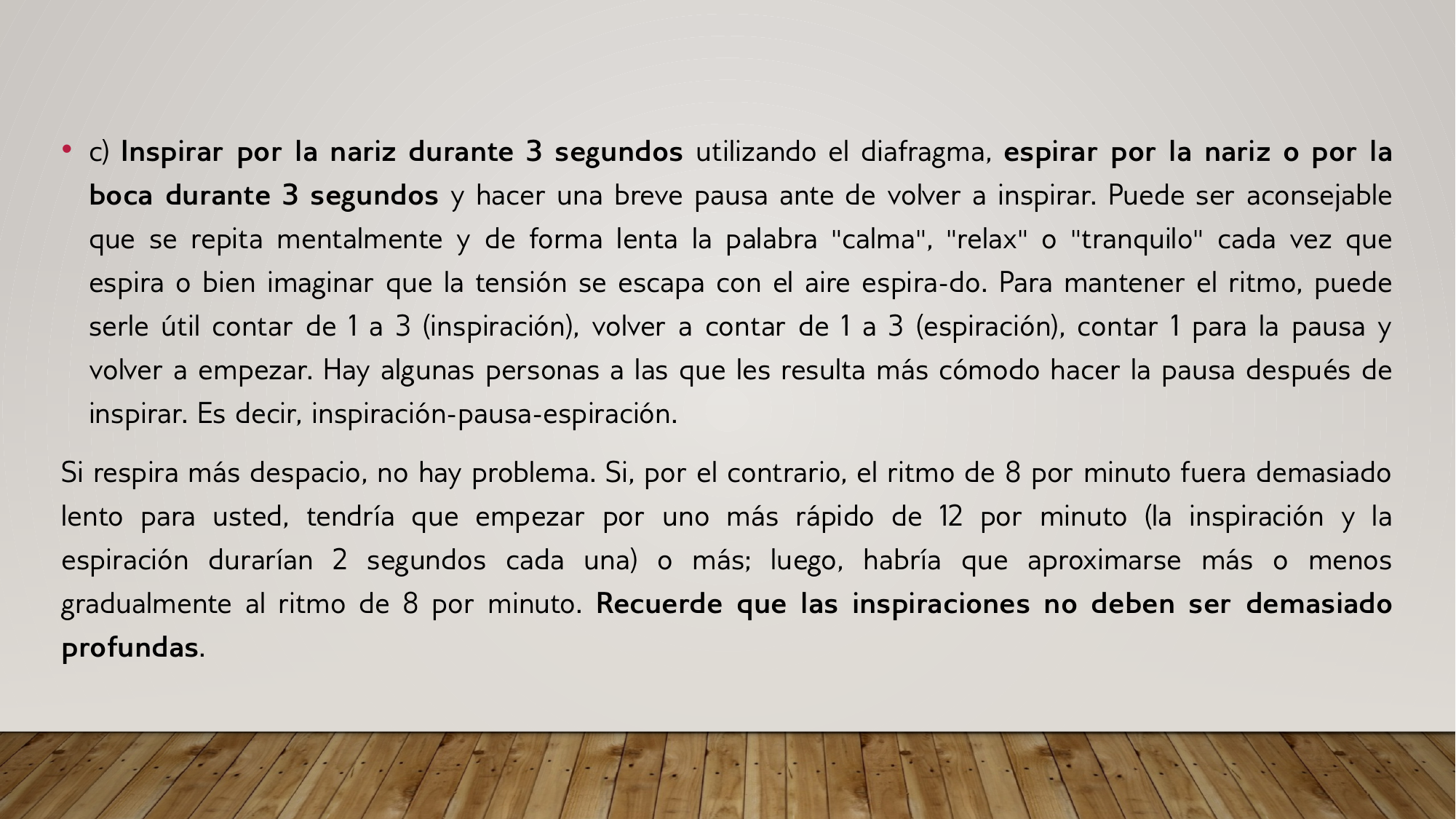

c) Inspirar por la nariz durante 3 segundos utilizando el diafragma, espirar por la nariz o por la boca durante 3 segundos y hacer una breve pausa ante de volver a inspirar. Puede ser aconsejable que se repita mentalmente y de forma lenta la palabra "calma", "relax" o "tranquilo" cada vez que espira o bien imaginar que la tensión se escapa con el aire espira-do. Para mantener el ritmo, puede serle útil contar de 1 a 3 (inspiración), volver a contar de 1 a 3 (espiración), contar 1 para la pausa y volver a empezar. Hay algunas personas a las que les resulta más cómodo hacer la pausa después de inspirar. Es decir, inspiración-pausa-espiración.
Si respira más despacio, no hay problema. Si, por el contrario, el ritmo de 8 por minuto fuera demasiado lento para usted, tendría que empezar por uno más rápido de 12 por minuto (la inspiración y la espiración durarían 2 segundos cada una) o más; luego, habría que aproximarse más o menos gradualmente al ritmo de 8 por minuto. Recuerde que las inspiraciones no deben ser demasiado profundas.